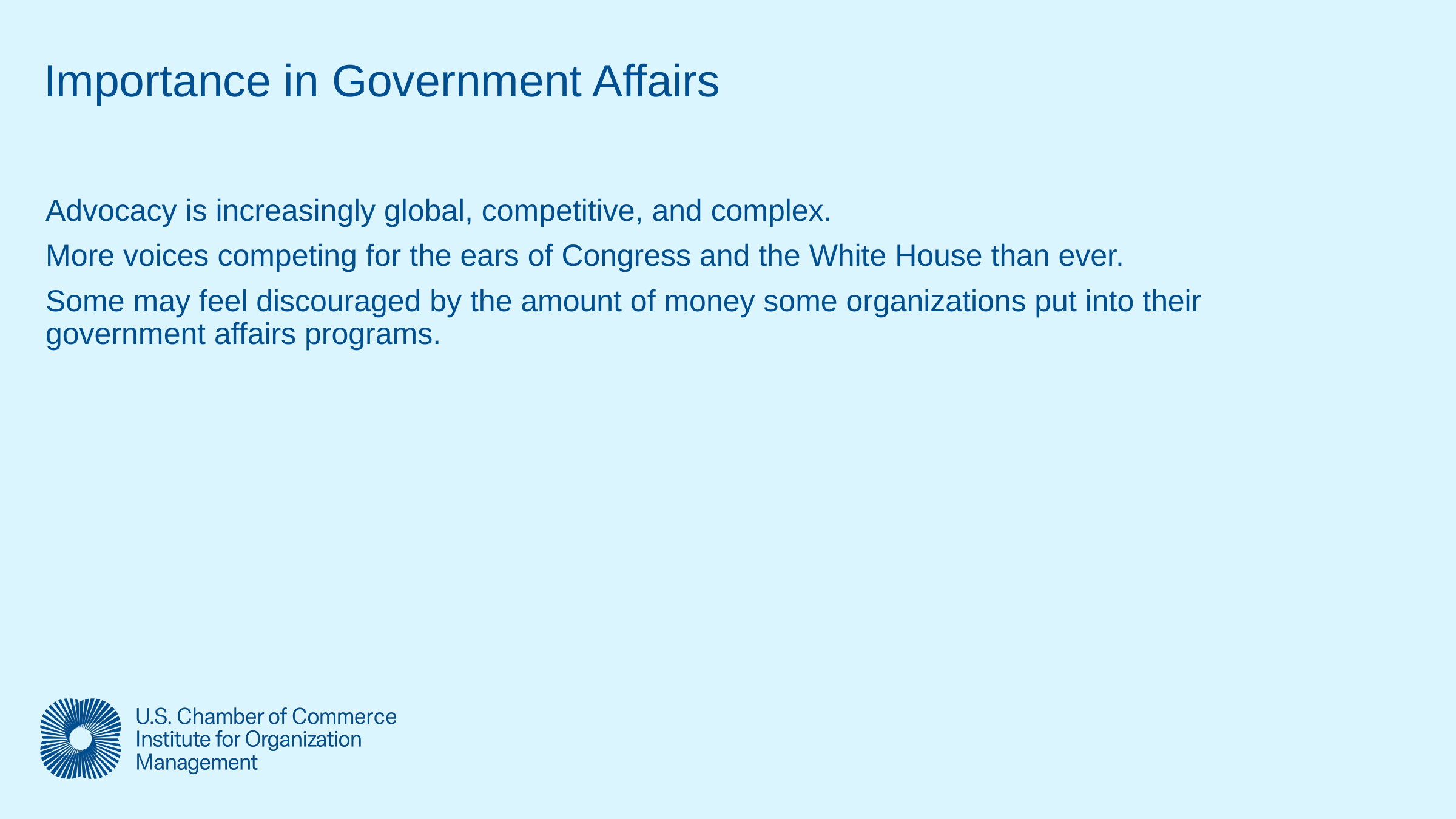

Importance in Government Affairs
Advocacy is increasingly global, competitive, and complex.
More voices competing for the ears of Congress and the White House than ever.
Some may feel discouraged by the amount of money some organizations put into their government affairs programs.